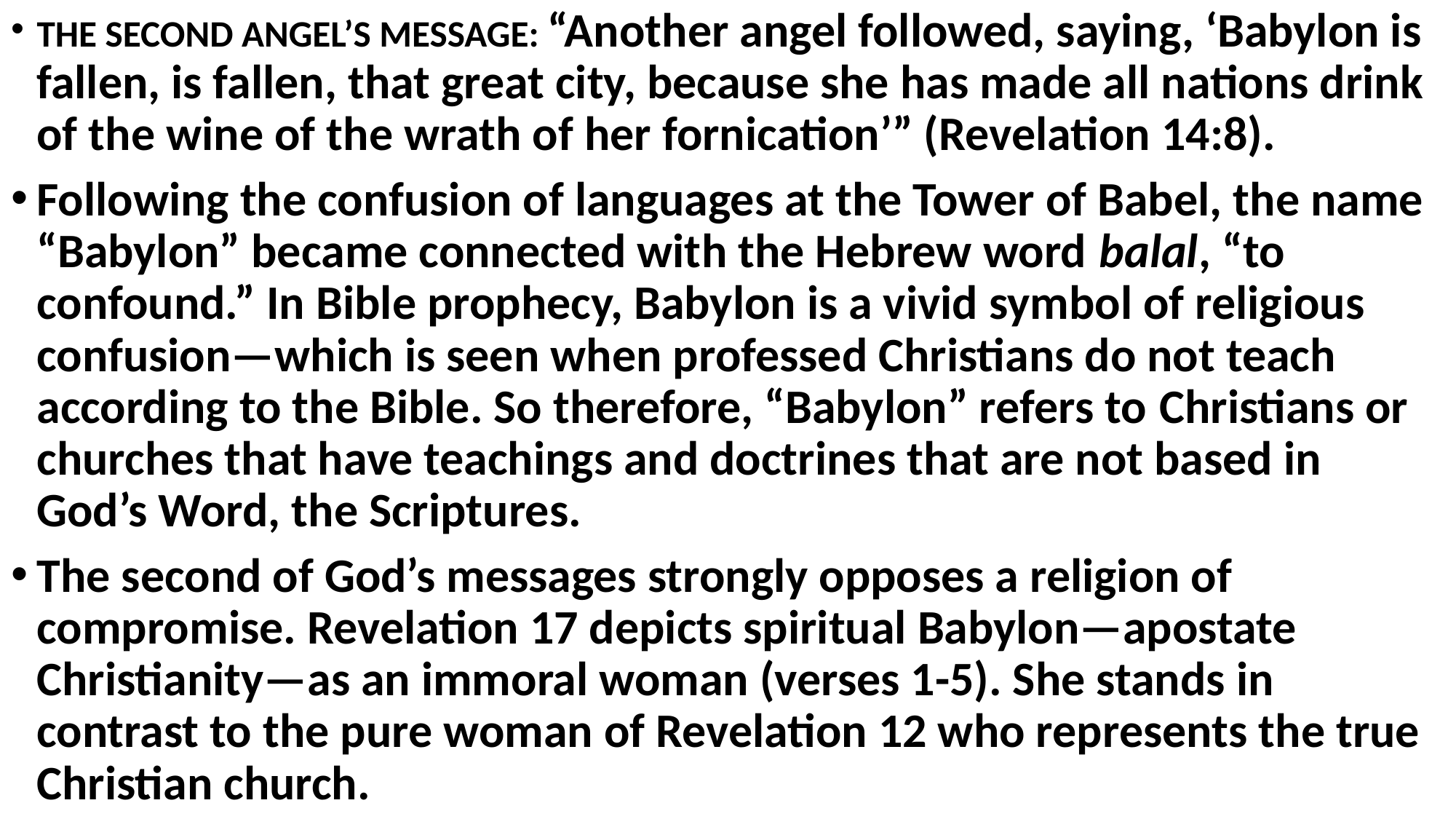

THE SECOND ANGEL’S MESSAGE: “Another angel followed, saying, ‘Babylon is fallen, is fallen, that great city, because she has made all nations drink of the wine of the wrath of her fornication’” (Revelation 14:8).
Following the confusion of languages at the Tower of Babel, the name “Babylon” became connected with the Hebrew word balal, “to confound.” In Bible prophecy, Babylon is a vivid symbol of religious confusion—which is seen when professed Christians do not teach according to the Bible. So therefore, “Babylon” refers to Christians or churches that have teachings and doctrines that are not based in God’s Word, the Scriptures.
The second of God’s messages strongly opposes a religion of compromise. Revelation 17 depicts spiritual Babylon—apostate Christianity—as an immoral woman (verses 1-5). She stands in contrast to the pure woman of Revelation 12 who represents the true Christian church.